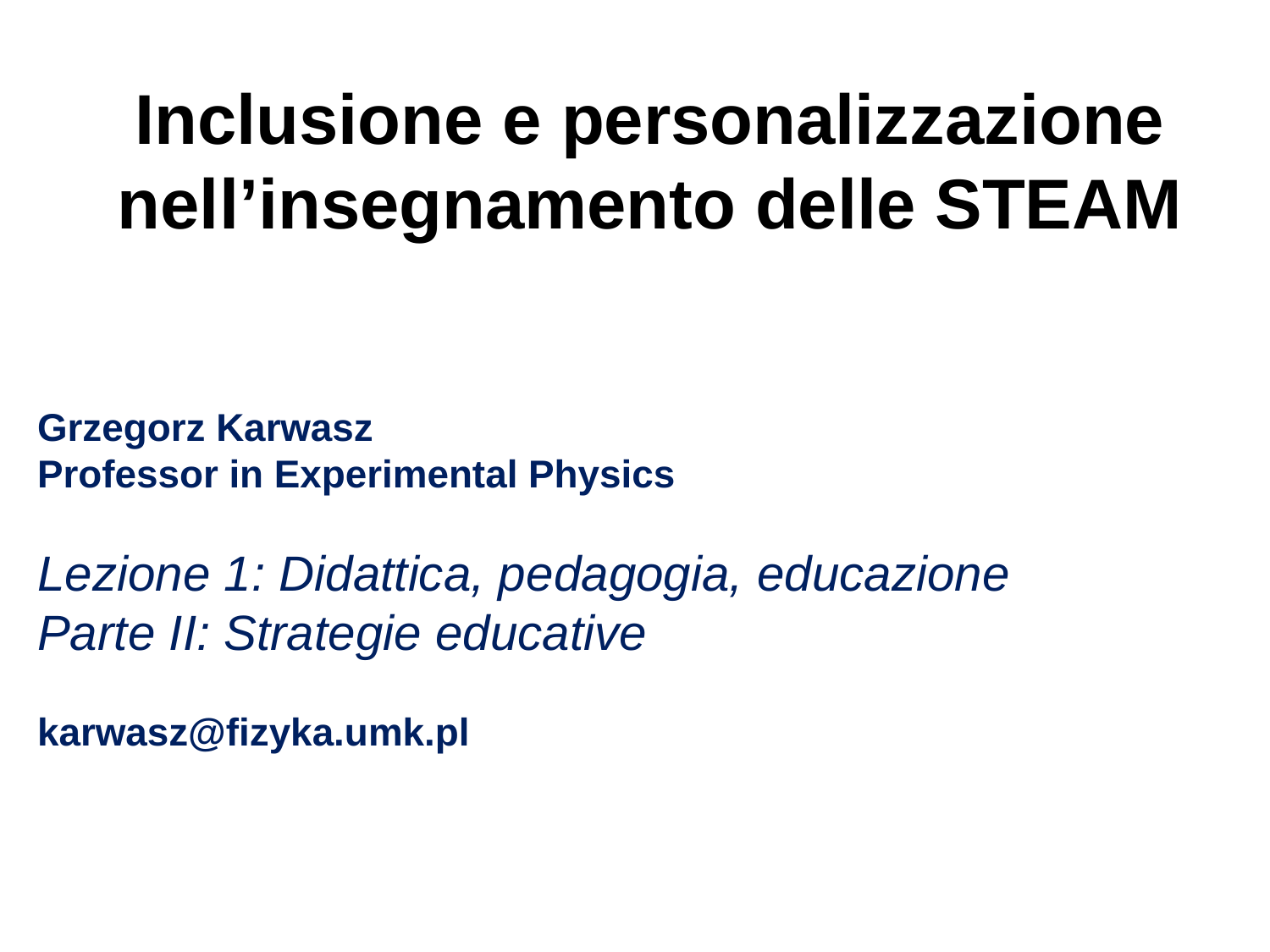

# Inclusione e personalizzazione nell’insegnamento delle STEAM
Grzegorz Karwasz
Professor in Experimental Physics

Lezione 1: Didattica, pedagogia, educazione
Parte II: Strategie educative

karwasz@fizyka.umk.pl